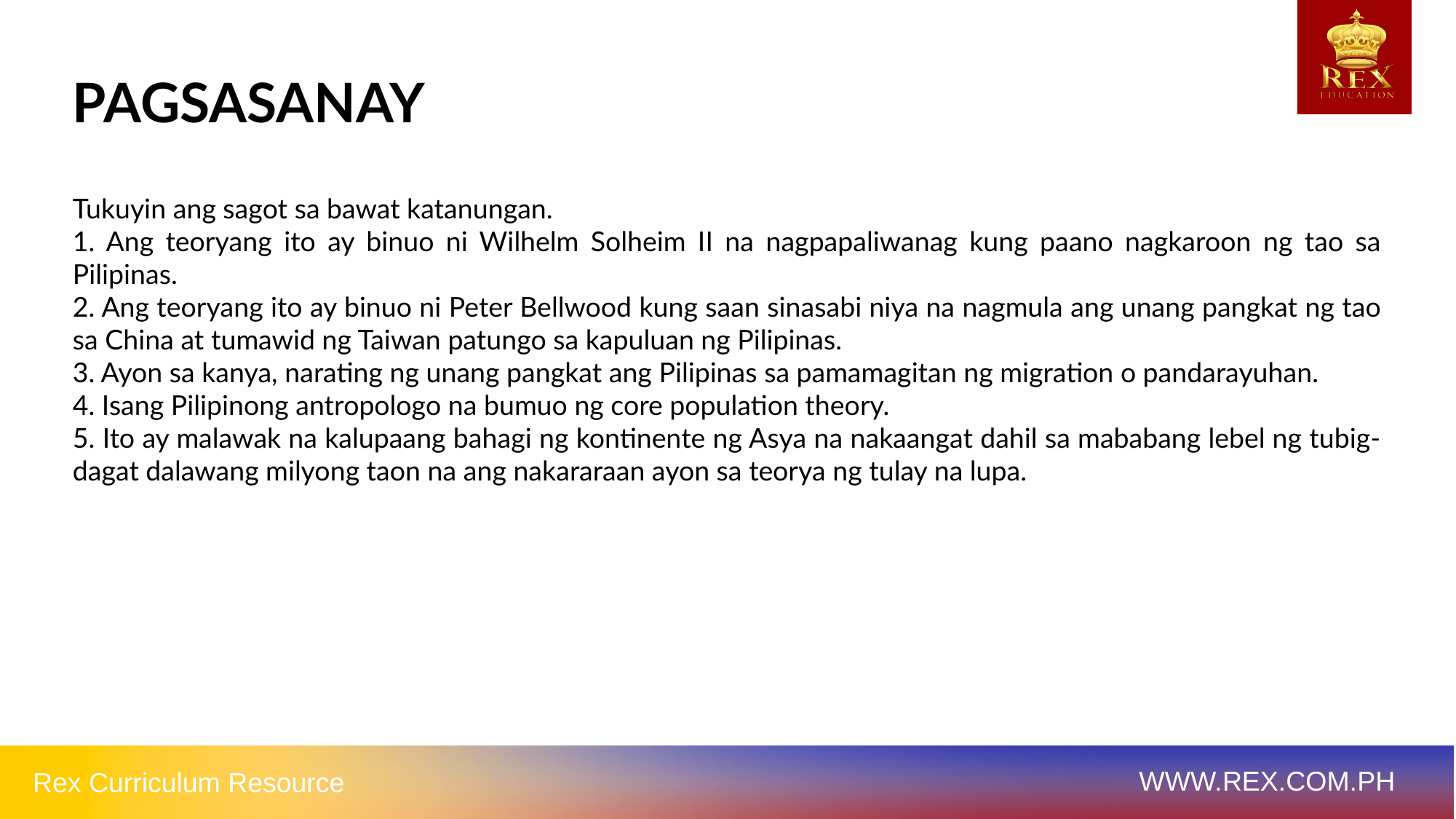

# PAGSASANAY
Tukuyin ang sagot sa bawat katanungan.
1. Ang teoryang ito ay binuo ni Wilhelm Solheim II na nagpapaliwanag kung paano nagkaroon ng tao sa Pilipinas.
2. Ang teoryang ito ay binuo ni Peter Bellwood kung saan sinasabi niya na nagmula ang unang pangkat ng tao sa China at tumawid ng Taiwan patungo sa kapuluan ng Pilipinas.
3. Ayon sa kanya, narating ng unang pangkat ang Pilipinas sa pamamagitan ng migration o pandarayuhan.
4. Isang Pilipinong antropologo na bumuo ng core population theory.
5. Ito ay malawak na kalupaang bahagi ng kontinente ng Asya na nakaangat dahil sa mababang lebel ng tubig-dagat dalawang milyong taon na ang nakararaan ayon sa teorya ng tulay na lupa.